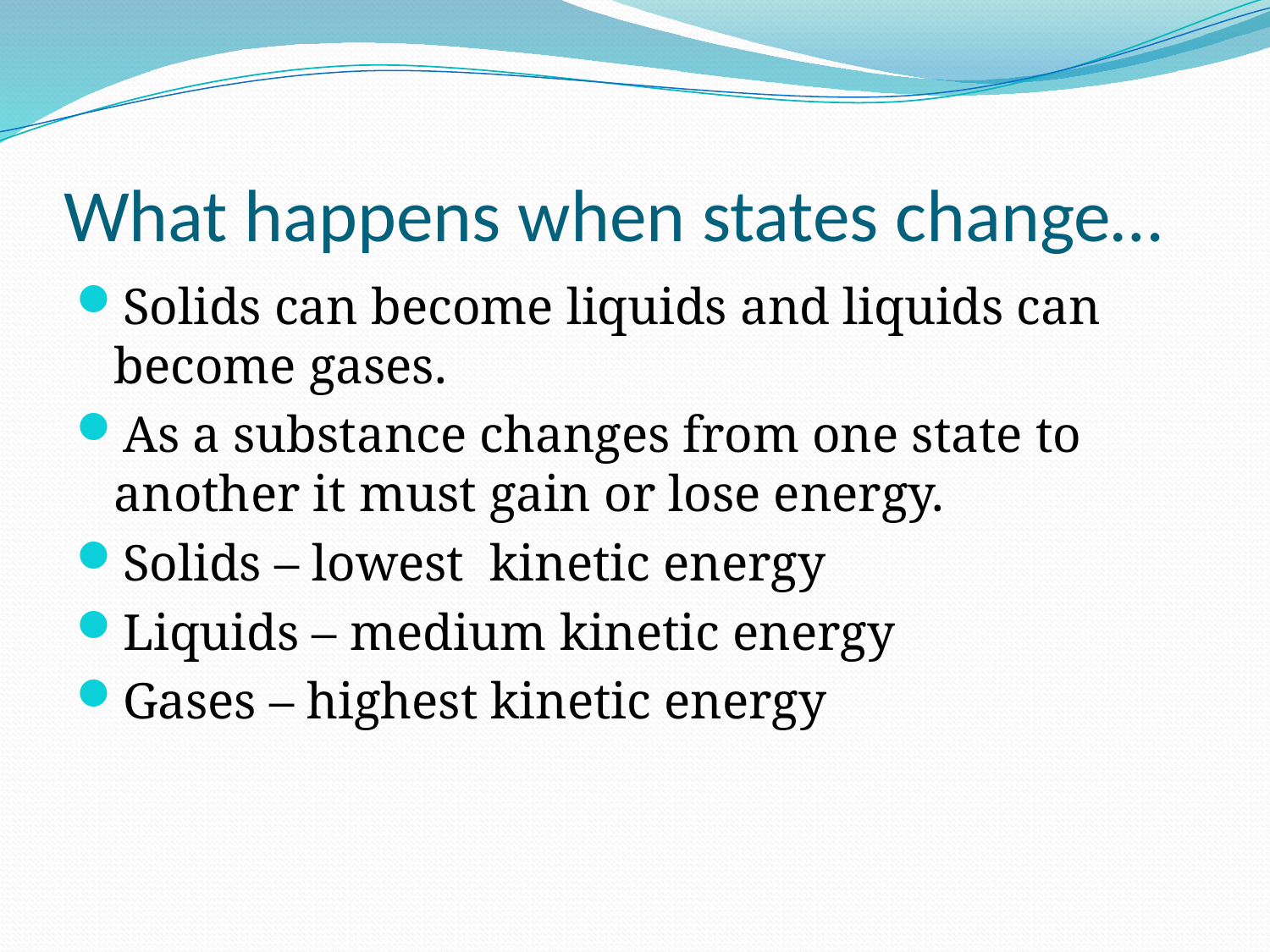

# What happens when states change…
Solids can become liquids and liquids can become gases.
As a substance changes from one state to another it must gain or lose energy.
Solids – lowest  kinetic energy
Liquids – medium kinetic energy
Gases – highest kinetic energy